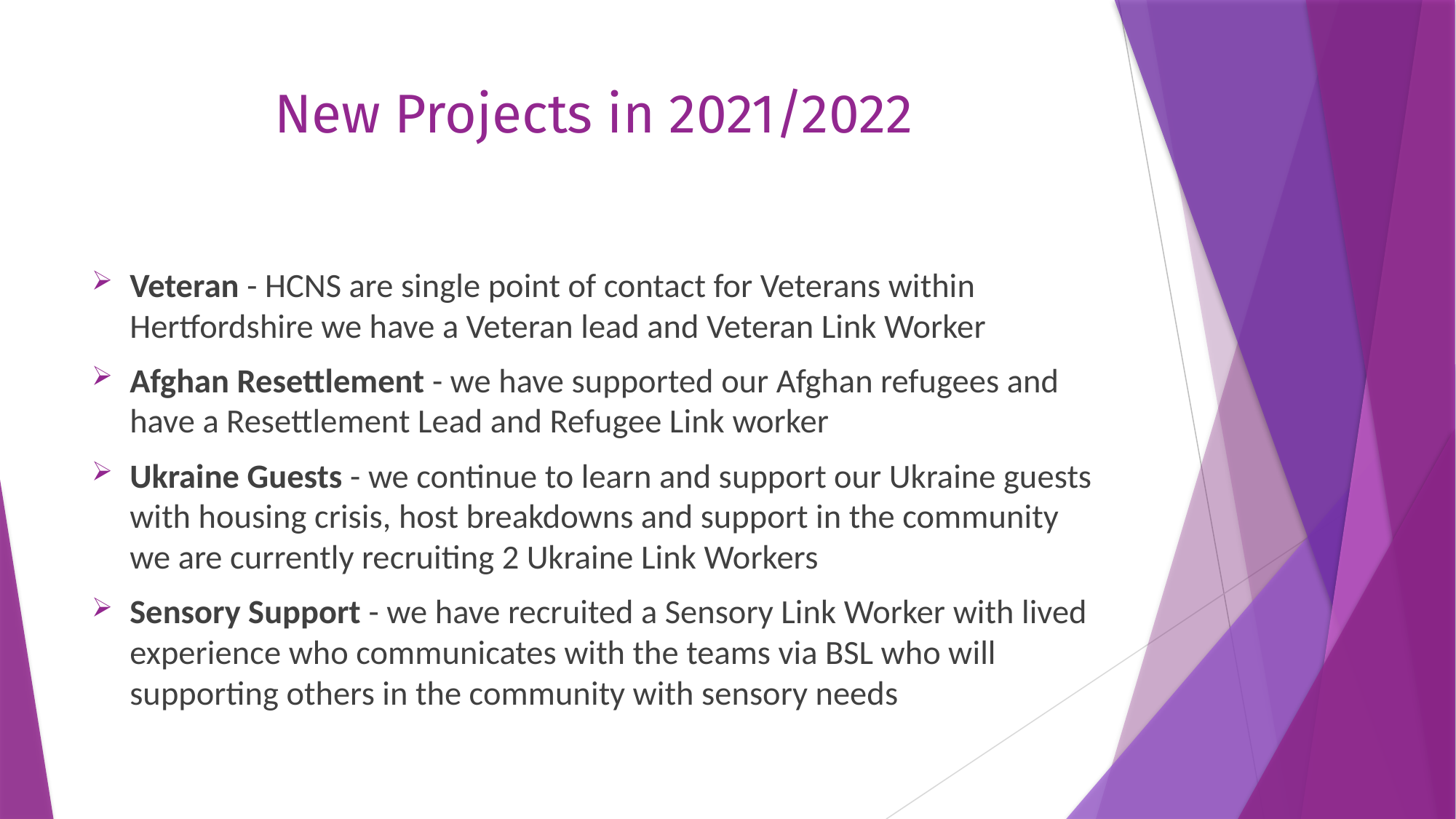

# New Projects in 2021/2022
Veteran - HCNS are single point of contact for Veterans within Hertfordshire we have a Veteran lead and Veteran Link Worker
Afghan Resettlement - we have supported our Afghan refugees and have a Resettlement Lead and Refugee Link worker
Ukraine Guests - we continue to learn and support our Ukraine guests with housing crisis, host breakdowns and support in the community we are currently recruiting 2 Ukraine Link Workers
Sensory Support - we have recruited a Sensory Link Worker with lived experience who communicates with the teams via BSL who will supporting others in the community with sensory needs